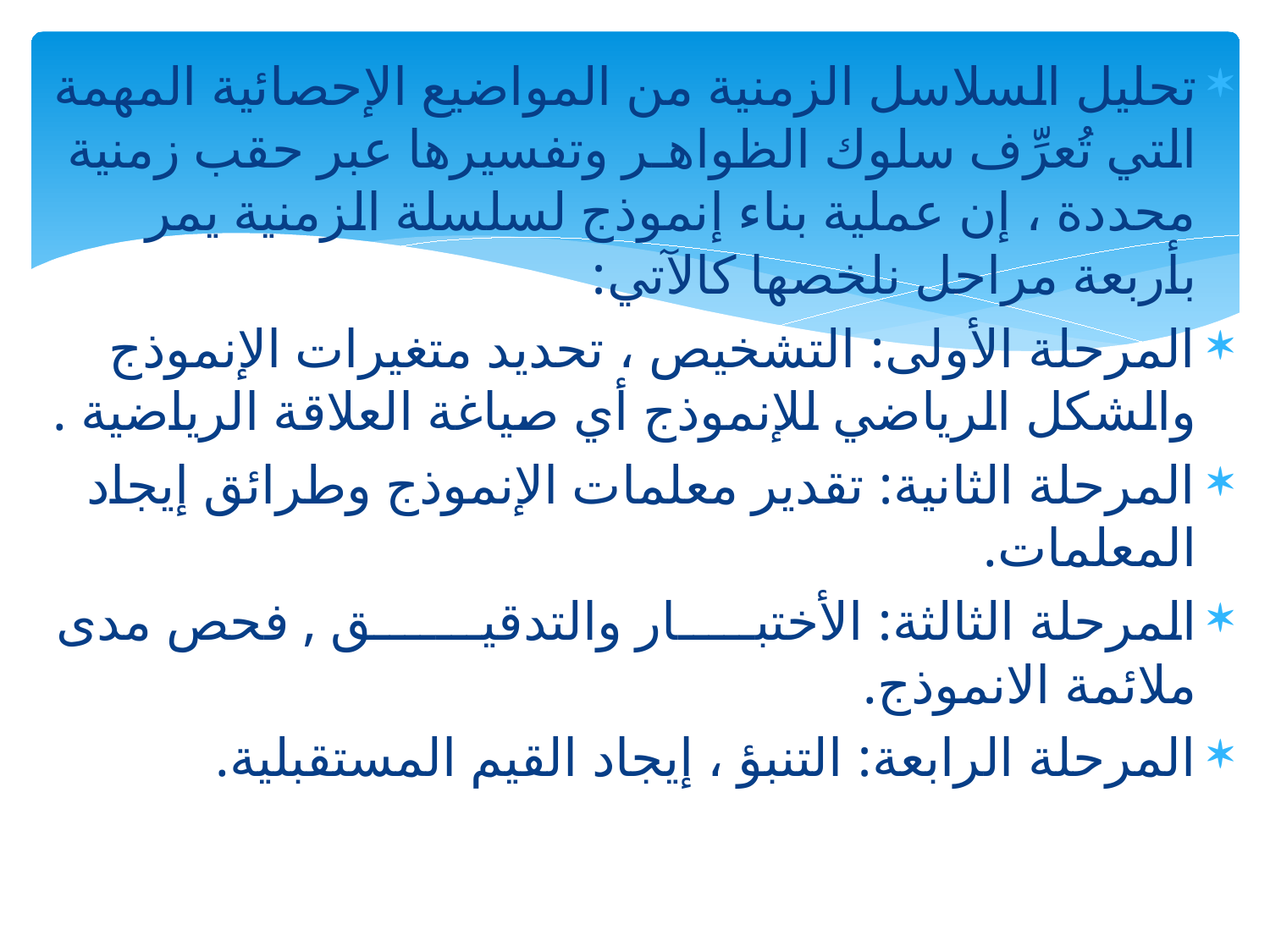

تحليل السلاسل الزمنية من المواضيع الإحصائية المهمة التي تُعرِّف سلوك الظواهـر وتفسيرها عبر حقب زمنية محددة ، إن عملية بناء إنموذج لسلسلة الزمنية يمر بأربعة مراحل نلخصها كالآتي:
المرحلة الأولى: التشخيص ، تحديد متغيرات الإنموذج والشكل الرياضي للإنموذج أي صياغة العلاقة الرياضية .
المرحلة الثانية: تقدير معلمات الإنموذج وطرائق إيجاد المعلمات.
المرحلة الثالثة: الأختبـــــار والتدقيـــــــق , فحص مدى ملائمة الانموذج.
المرحلة الرابعة: التنبؤ ، إيجاد القيم المستقبلية.